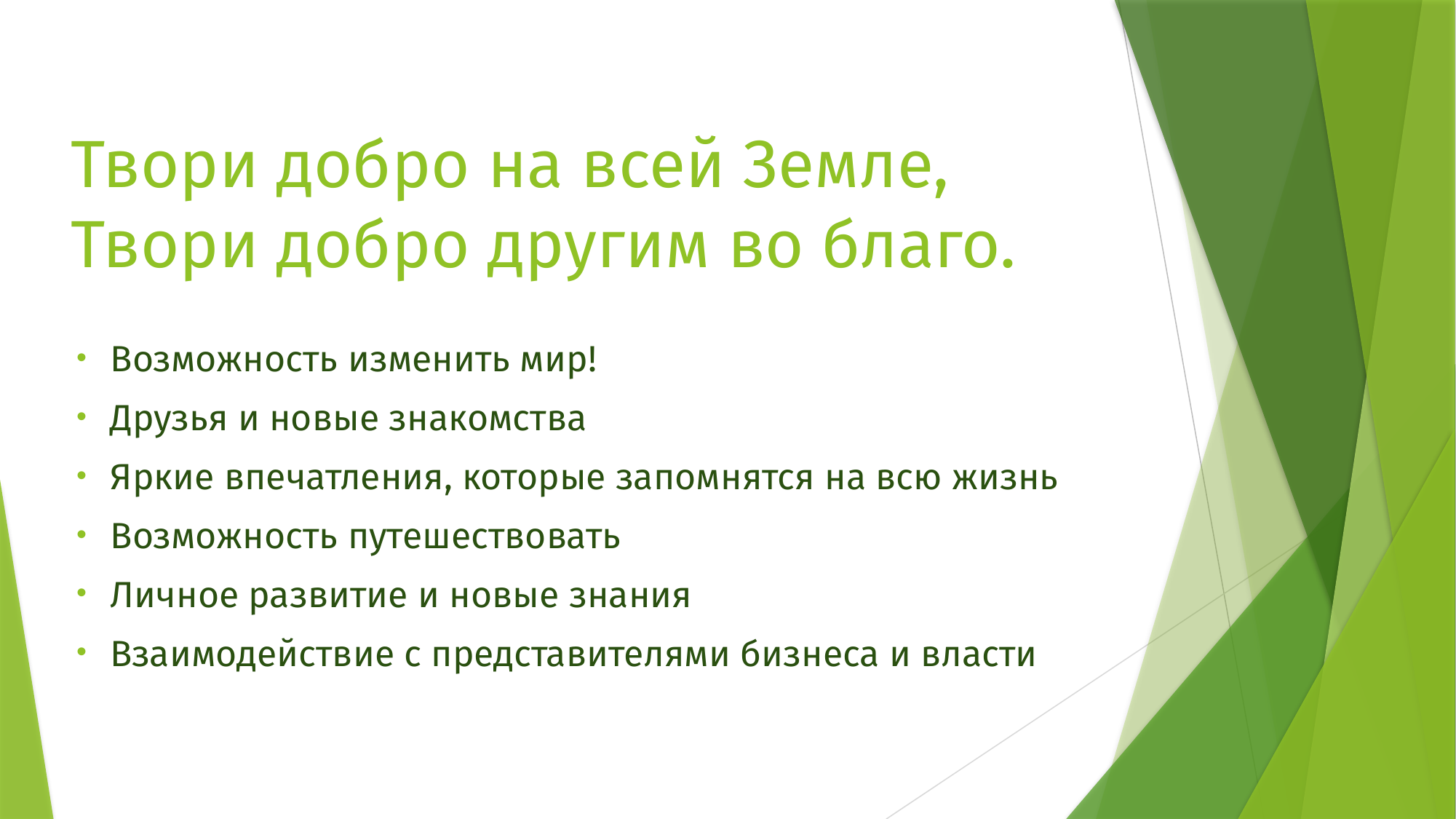

# Твори добро на всей Земле, Твори добро другим во благо.
Возможность изменить мир!
Друзья и новые знакомства
Яркие впечатления, которые запомнятся на всю жизнь
Возможность путешествовать
Личное развитие и новые знания
Взаимодействие с представителями бизнеса и власти